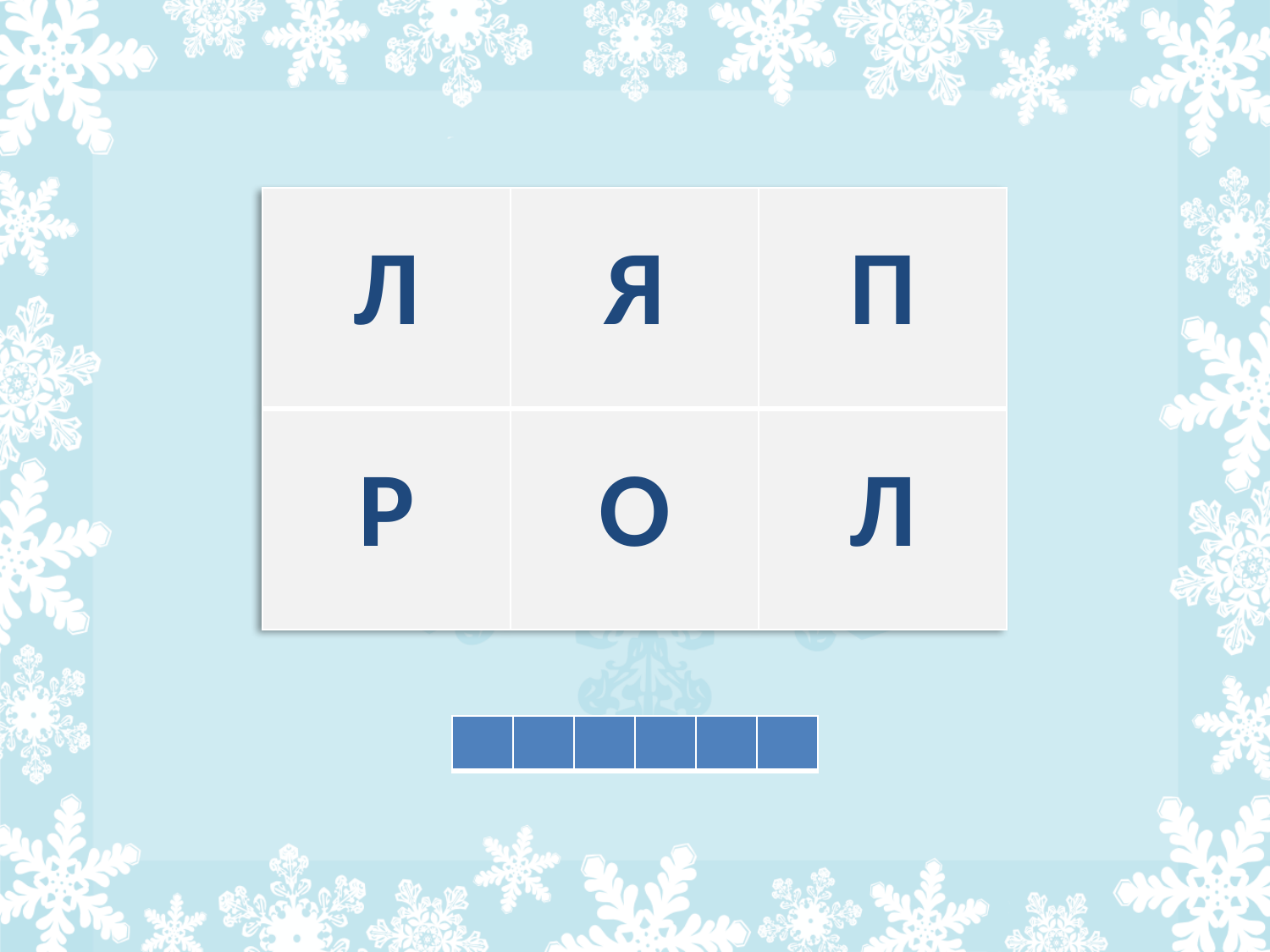

| Л | Я | П |
| --- | --- | --- |
| Р | О | Л |

|  |  |  |  |  |  |
| --- | --- | --- | --- | --- | --- |